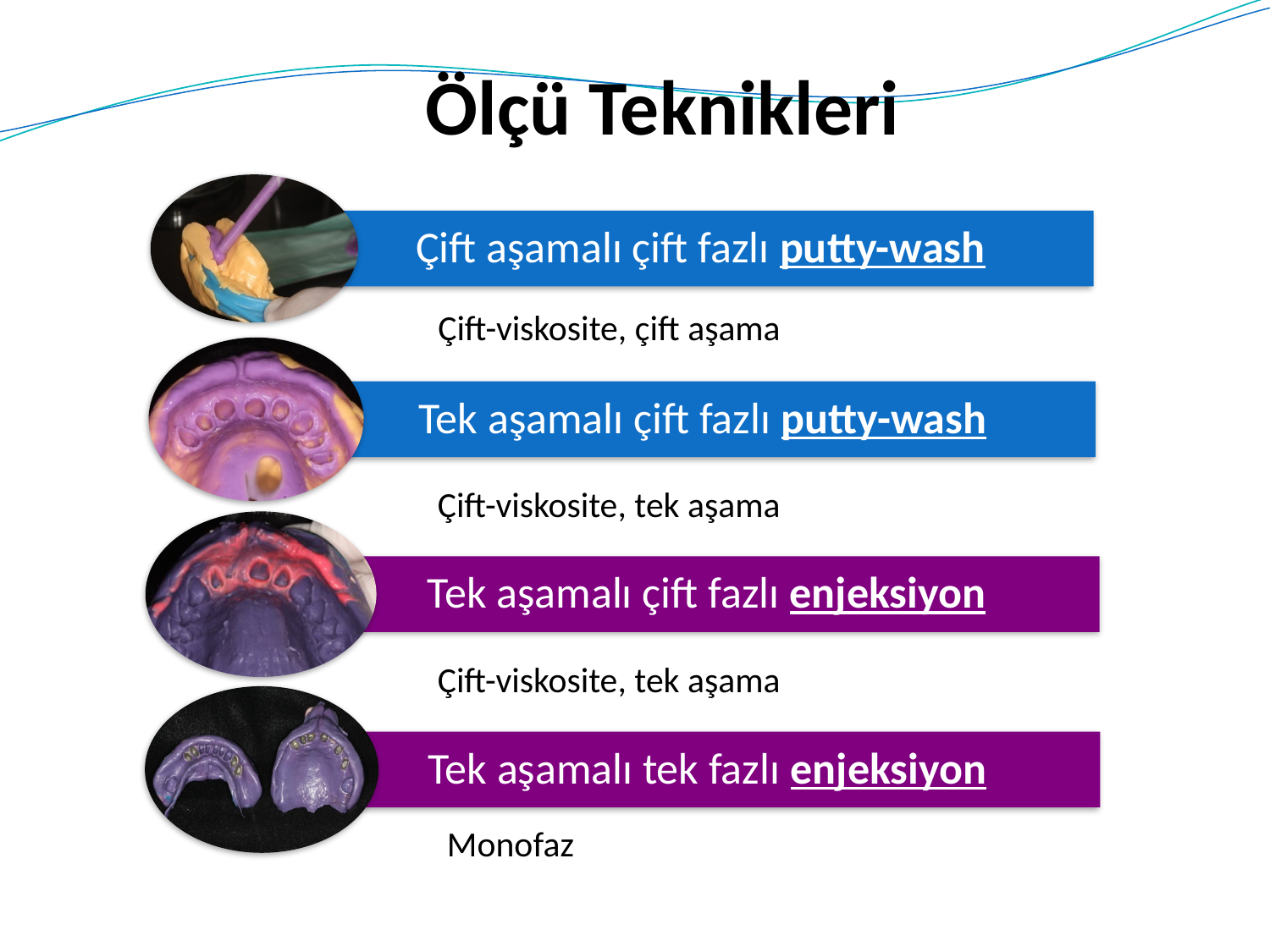

Ölçü Teknikleri

Çift aşamalı çift fazlı putty-wash
Çift-viskosite, çift aşama

Tek aşamalı çift fazlı putty-wash
Çift-viskosite, tek aşama

Tek aşamalı çift fazlı enjeksiyon
Çift-viskosite, tek aşama

Tek aşamalı tek fazlı enjeksiyon
Monofaz